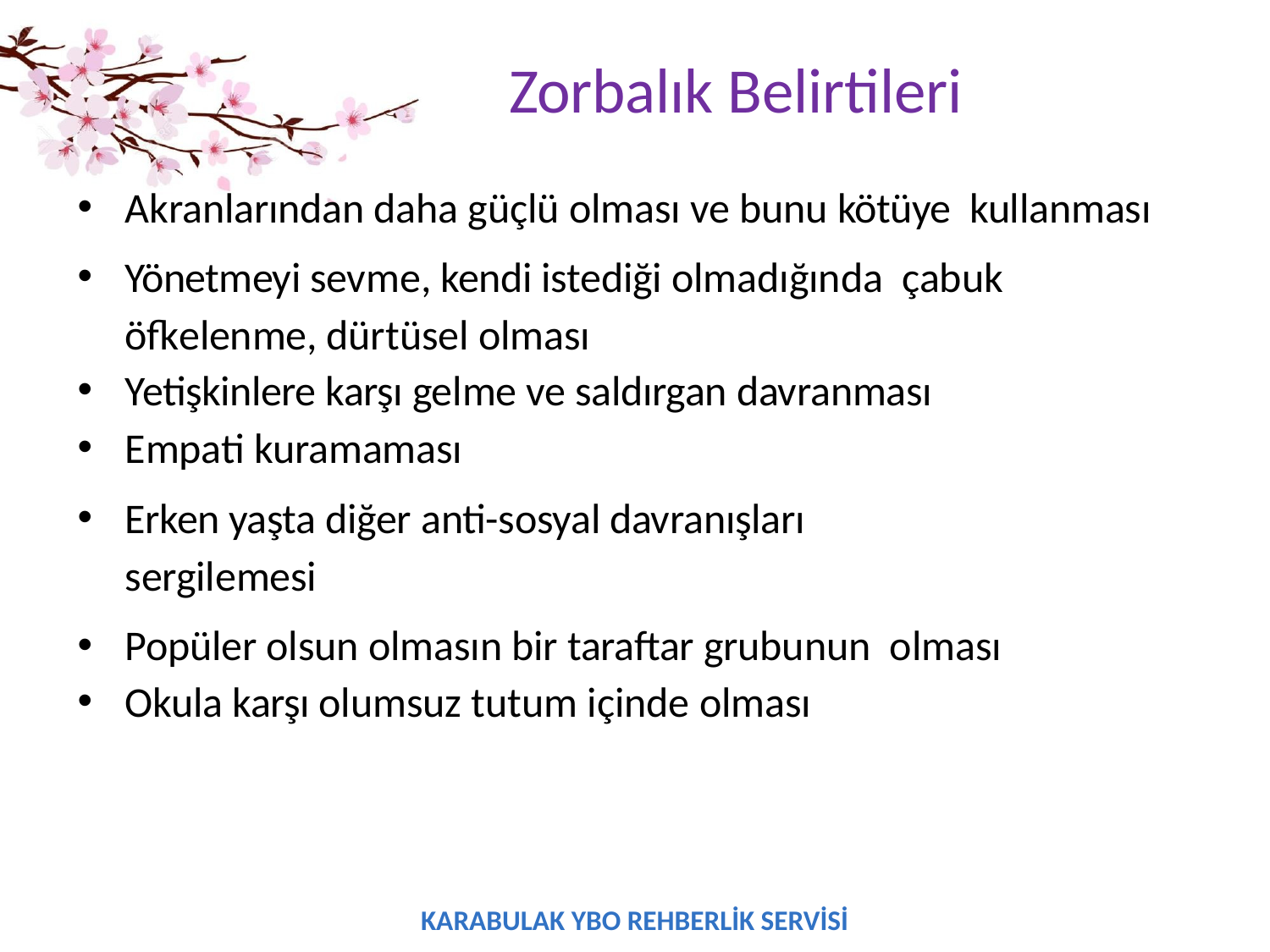

# Zorbalık Belirtileri
Akranlarından daha güçlü olması ve bunu kötüye  kullanması
Yönetmeyi sevme, kendi istediği olmadığında  çabuk öfkelenme, dürtüsel olması
Yetişkinlere karşı gelme ve saldırgan davranması
Empati kuramaması
Erken yaşta diğer anti-sosyal davranışları  sergilemesi
Popüler olsun olmasın bir taraftar grubunun  olması
Okula karşı olumsuz tutum içinde olması
KARABULAK YBO REHBERLİK SERVİSİ